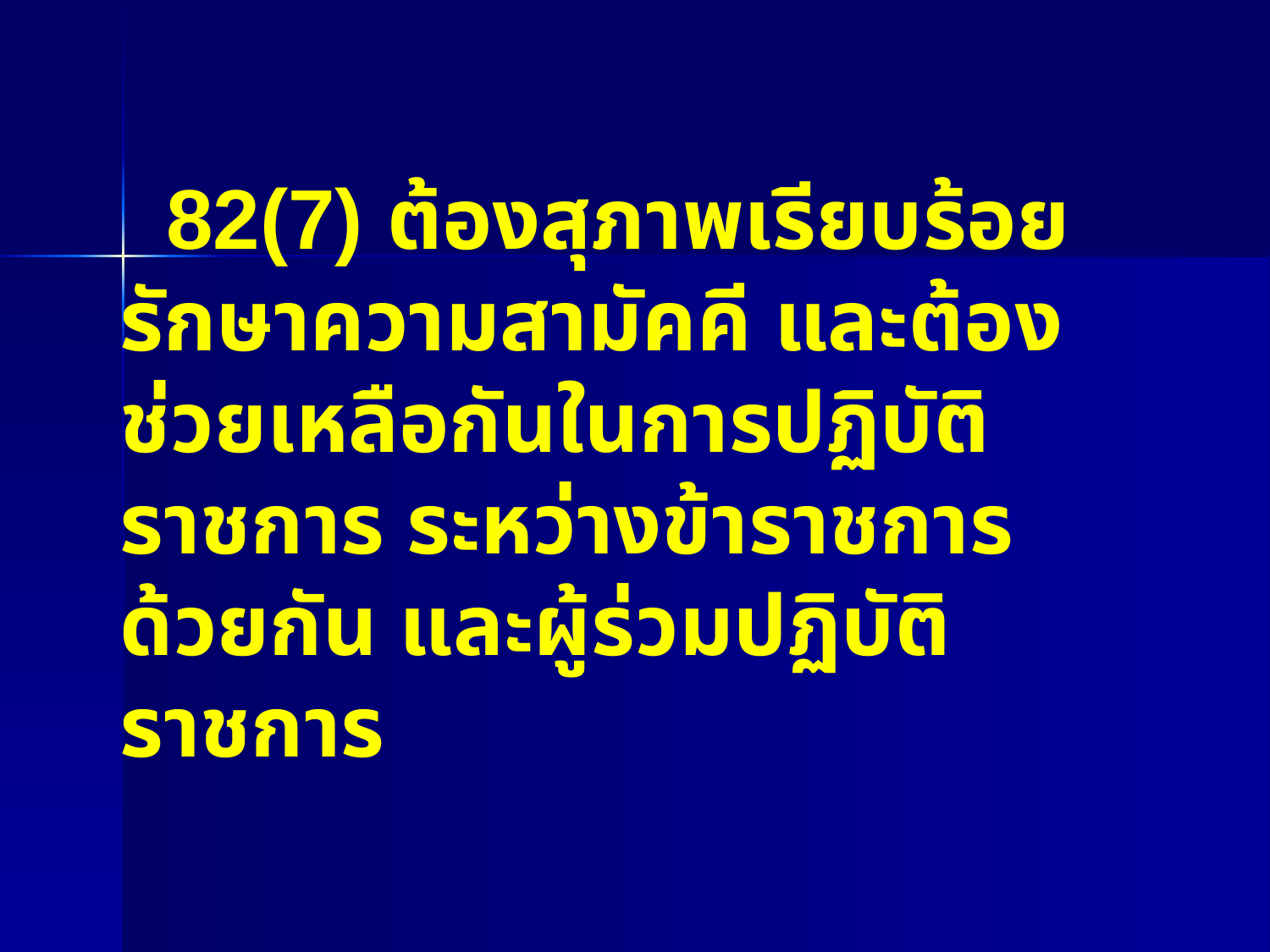

82(7) ต้องสุภาพเรียบร้อย รักษาความสามัคคี และต้องช่วยเหลือกันในการปฏิบัติราชการ ระหว่างข้าราชการด้วยกัน และผู้ร่วมปฏิบัติราชการ